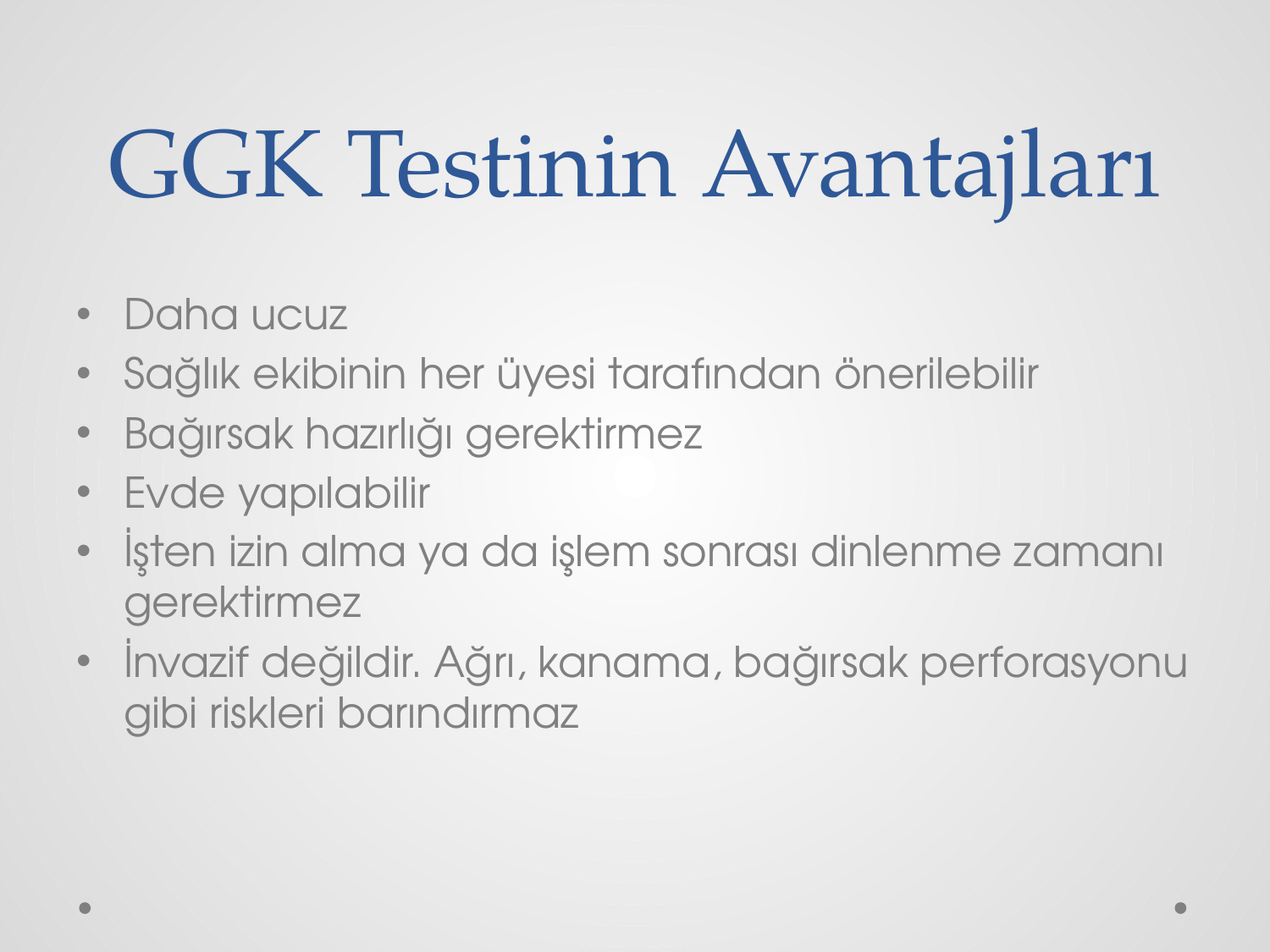

# GGK Testinin Avantajları

Daha ucuz
Sağlık ekibinin her üyesi tarafından önerilebilir
Bağırsak hazırlığı gerektirmez
Evde yapılabilir
İşten izin alma ya da işlem sonrası dinlenme zamanı gerektirmez
İnvazif değildir. Ağrı, kanama, bağırsak perforasyonu gibi riskleri barındırmaz